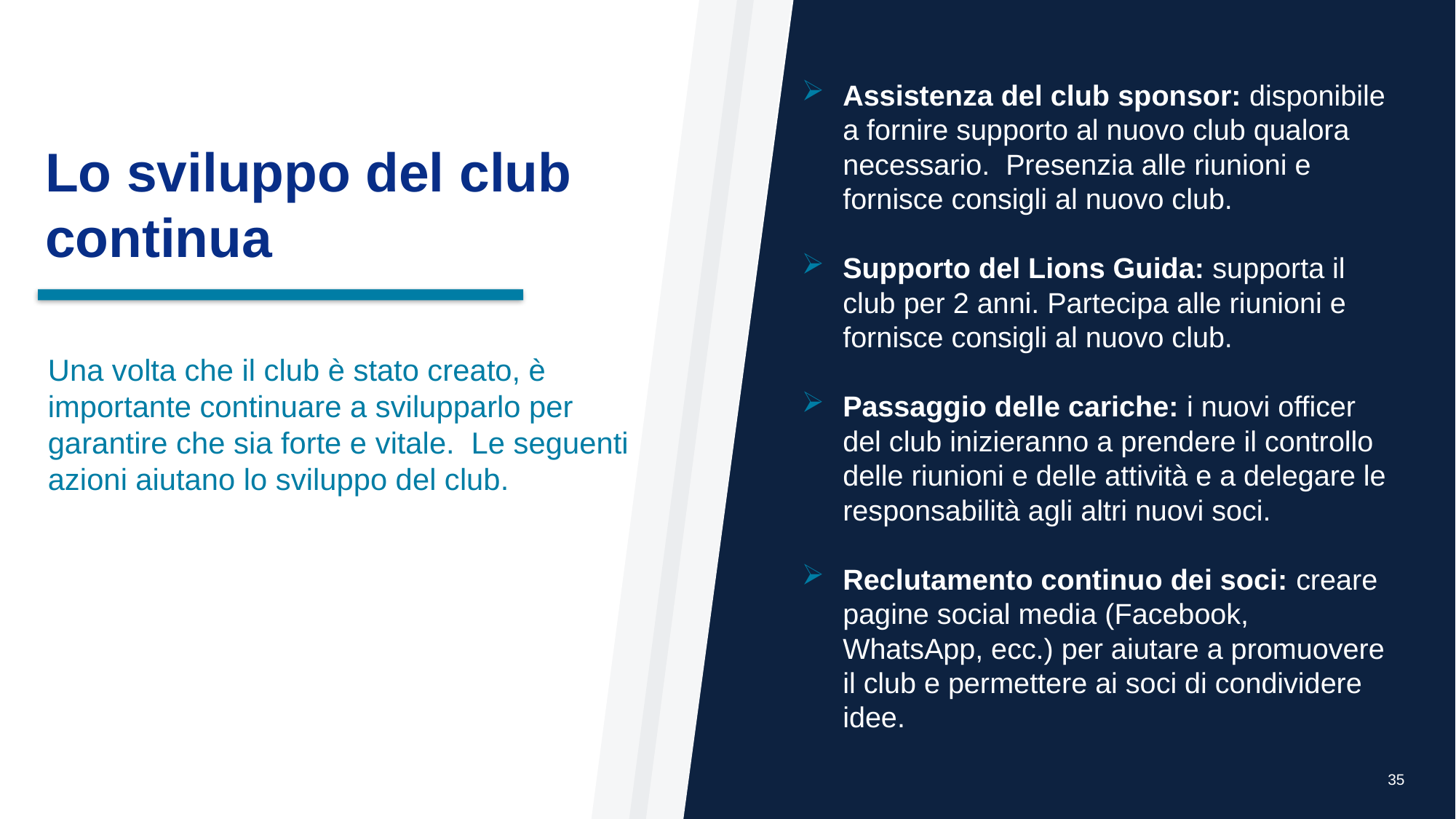

Assistenza del club sponsor: disponibile a fornire supporto al nuovo club qualora necessario.  Presenzia alle riunioni e fornisce consigli al nuovo club.

Supporto del Lions Guida: supporta il club per 2 anni. Partecipa alle riunioni e fornisce consigli al nuovo club.

Passaggio delle cariche: i nuovi officer del club inizieranno a prendere il controllo delle riunioni e delle attività e a delegare le responsabilità agli altri nuovi soci.

Reclutamento continuo dei soci: creare pagine social media (Facebook, WhatsApp, ecc.) per aiutare a promuovere il club e permettere ai soci di condividere idee.
Lo sviluppo del club continua
Una volta che il club è stato creato, è importante continuare a svilupparlo per garantire che sia forte e vitale.  Le seguenti azioni aiutano lo sviluppo del club.
35